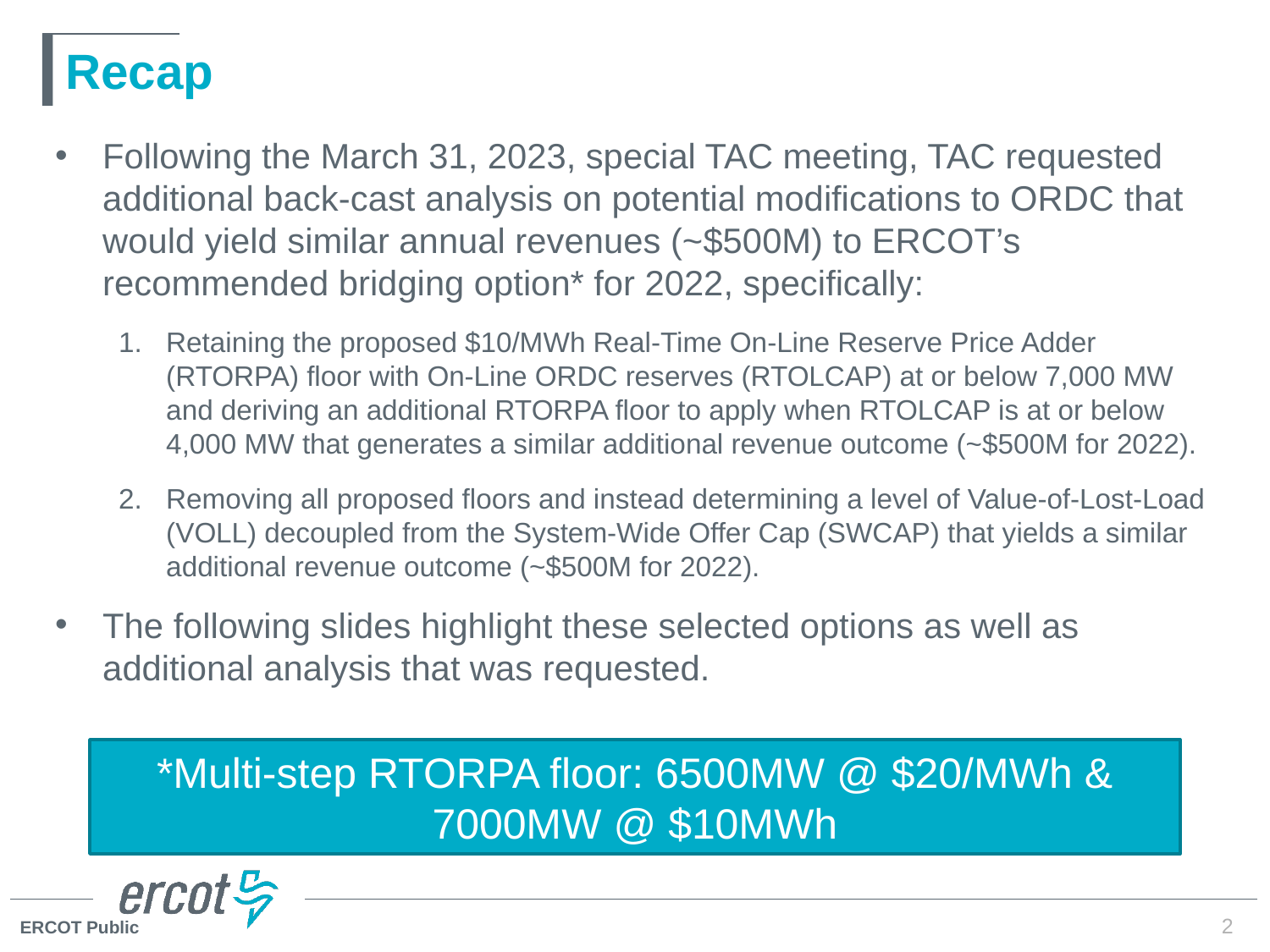

# Recap
Following the March 31, 2023, special TAC meeting, TAC requested additional back-cast analysis on potential modifications to ORDC that would yield similar annual revenues (~$500M) to ERCOT’s recommended bridging option* for 2022, specifically:
Retaining the proposed $10/MWh Real-Time On-Line Reserve Price Adder (RTORPA) floor with On-Line ORDC reserves (RTOLCAP) at or below 7,000 MW and deriving an additional RTORPA floor to apply when RTOLCAP is at or below 4,000 MW that generates a similar additional revenue outcome (~$500M for 2022).
Removing all proposed floors and instead determining a level of Value-of-Lost-Load (VOLL) decoupled from the System-Wide Offer Cap (SWCAP) that yields a similar additional revenue outcome (~$500M for 2022).
The following slides highlight these selected options as well as additional analysis that was requested.

*Multi-step RTORPA floor: 6500MW @ $20/MWh & 7000MW @ $10MWh
2